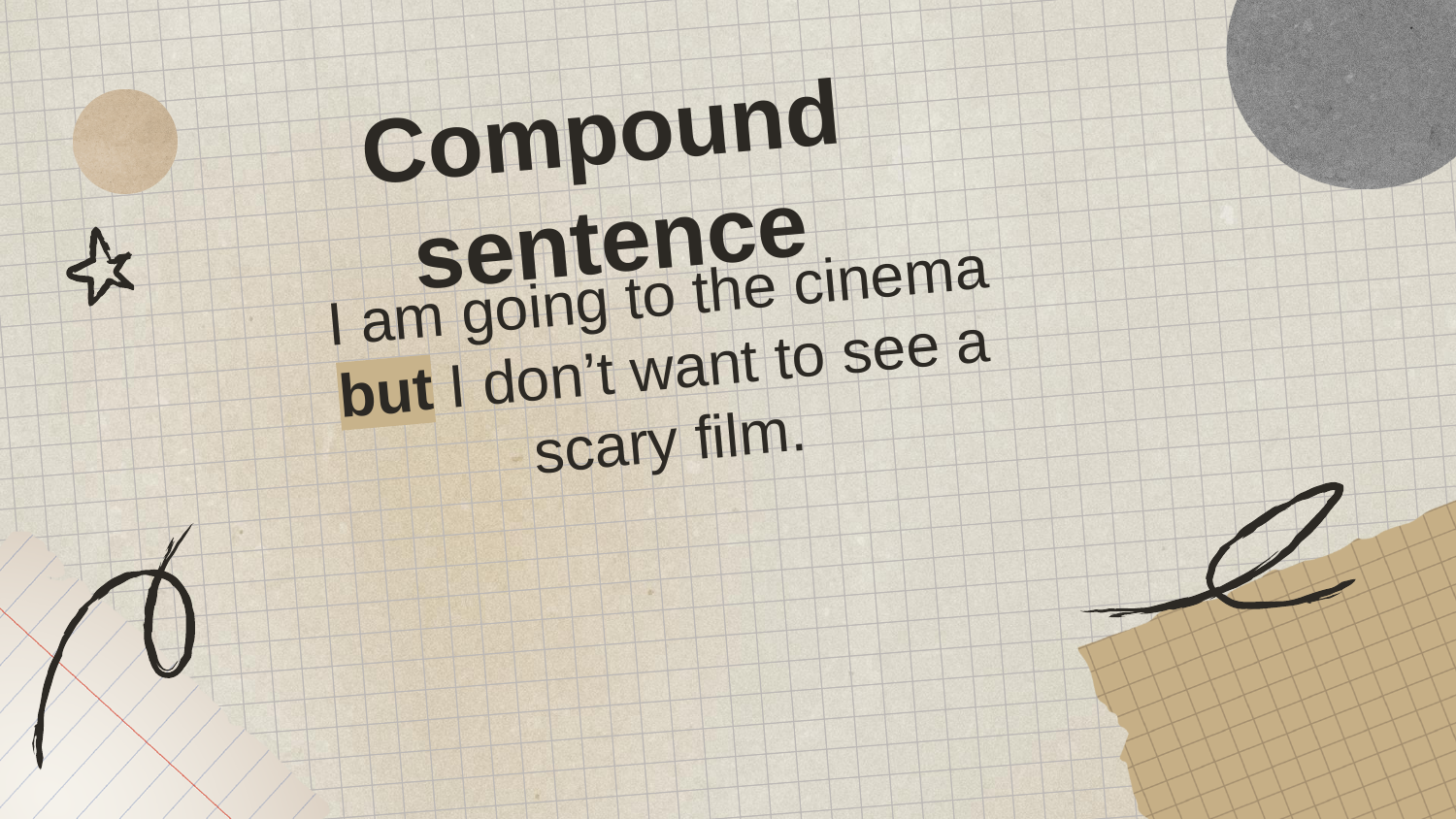

# Compound sentence
I am going to the cinema but I don’t want to see a scary film.